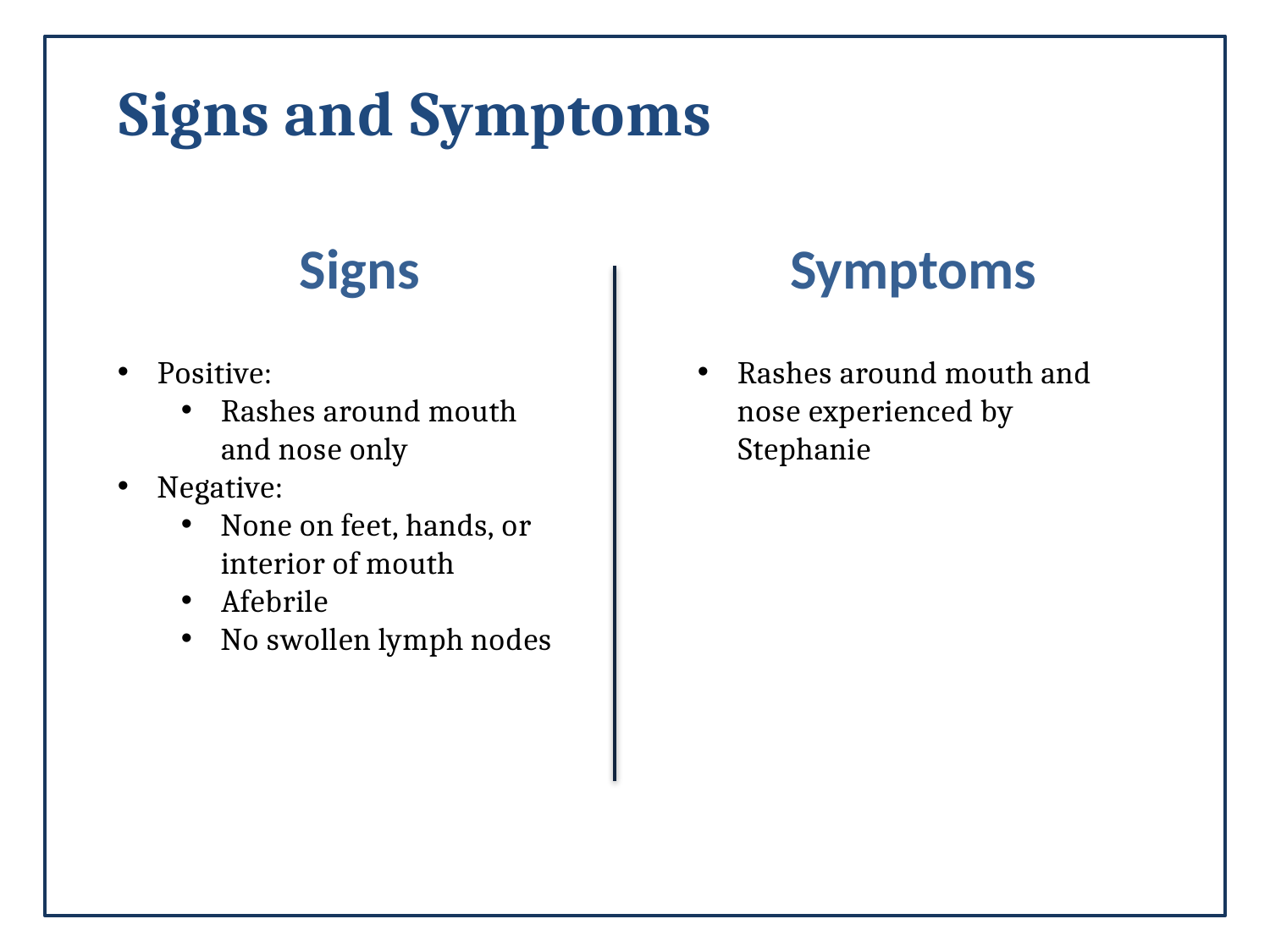

Signs and Symptoms
Signs
Symptoms
Positive:
Rashes around mouth and nose only
Negative:
None on feet, hands, or interior of mouth
Afebrile
No swollen lymph nodes
Rashes around mouth and nose experienced by Stephanie